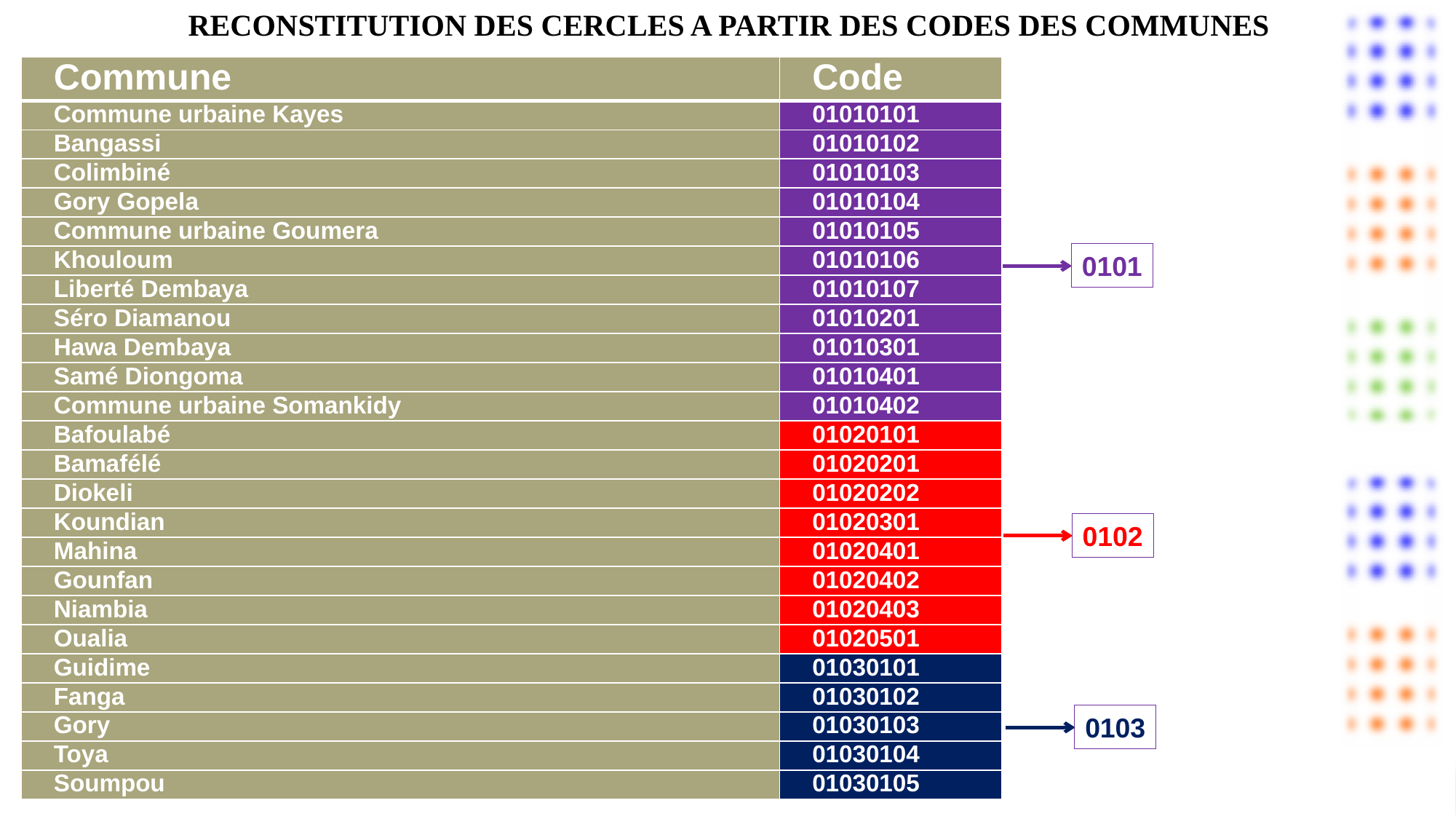

RECONSTITUTION DES CERCLES A PARTIR DES CODES DES COMMUNES
| Commune | Code |
| --- | --- |
| Commune urbaine Kayes | 01010101 |
| Bangassi | 01010102 |
| Colimbiné | 01010103 |
| Gory Gopela | 01010104 |
| Commune urbaine Goumera | 01010105 |
| Khouloum | 01010106 |
| Liberté Dembaya | 01010107 |
| Séro Diamanou | 01010201 |
| Hawa Dembaya | 01010301 |
| Samé Diongoma | 01010401 |
| Commune urbaine Somankidy | 01010402 |
| Bafoulabé | 01020101 |
| Bamafélé | 01020201 |
| Diokeli | 01020202 |
| Koundian | 01020301 |
| Mahina | 01020401 |
| Gounfan | 01020402 |
| Niambia | 01020403 |
| Oualia | 01020501 |
| Guidime | 01030101 |
| Fanga | 01030102 |
| Gory | 01030103 |
| Toya | 01030104 |
| Soumpou | 01030105 |
0101
0102
0103